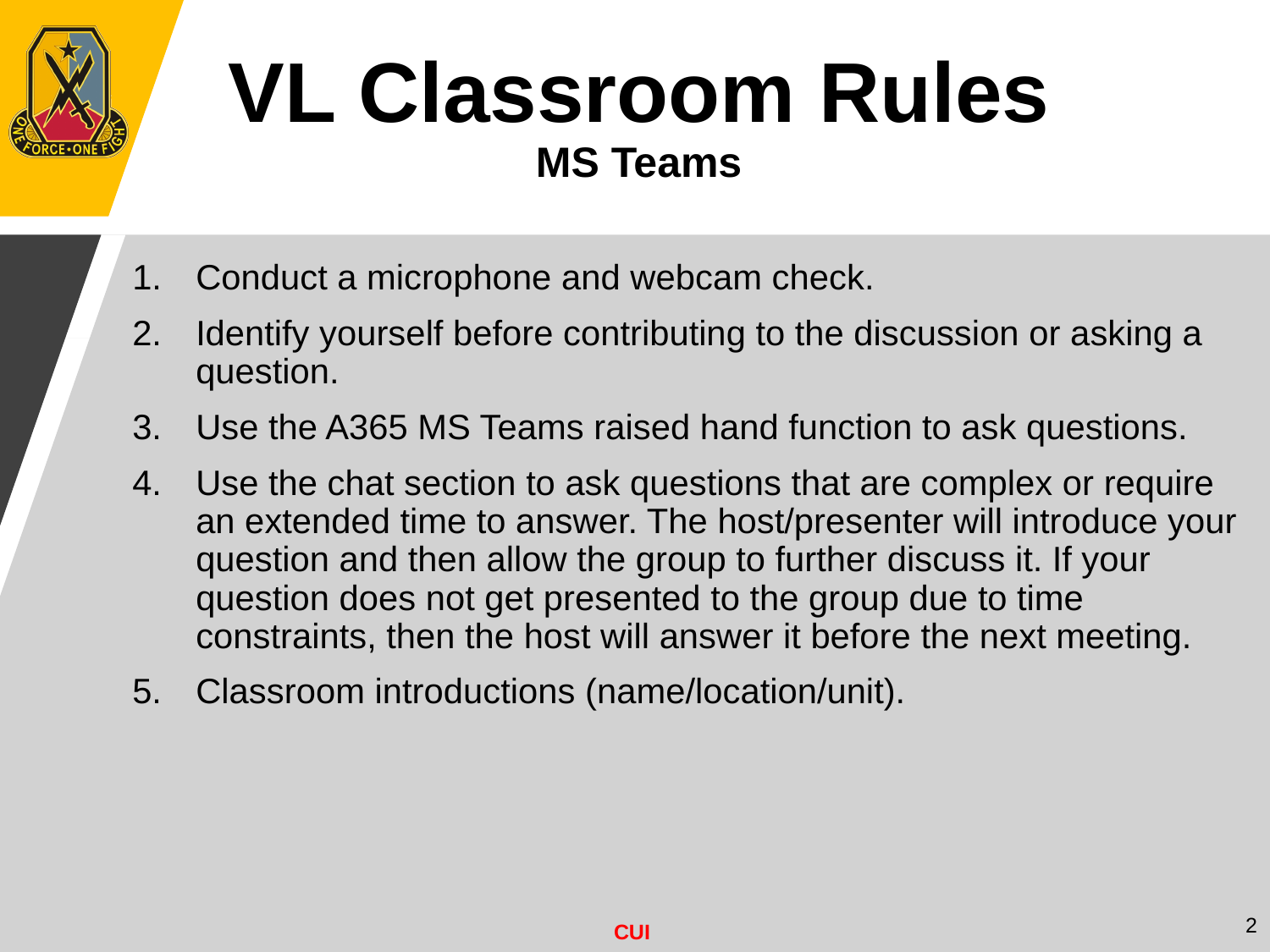

# VL Classroom Rules MS Teams
Conduct a microphone and webcam check.
Identify yourself before contributing to the discussion or asking a question.
Use the A365 MS Teams raised hand function to ask questions.
Use the chat section to ask questions that are complex or require an extended time to answer. The host/presenter will introduce your question and then allow the group to further discuss it. If your question does not get presented to the group due to time constraints, then the host will answer it before the next meeting.
Classroom introductions (name/location/unit).
2